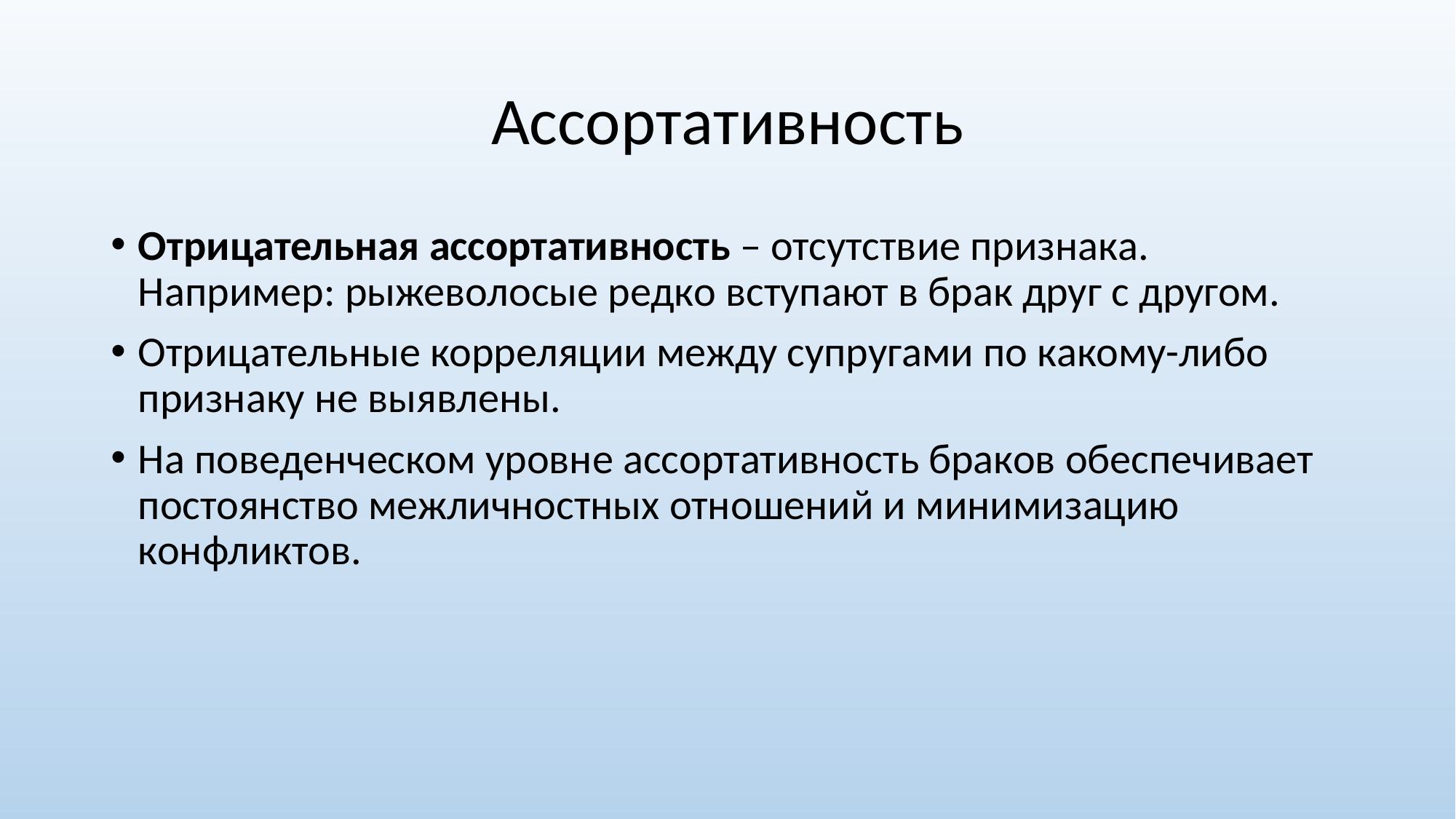

# Ассортативность
Отрицательная ассортативность – отсутствие признака. Например: рыжеволосые редко вступают в брак друг с другом.
Отрицательные корреляции между супругами по какому-либо признаку не выявлены.
На поведенческом уровне ассортативность браков обеспечивает постоянство межличностных отношений и минимизацию конфликтов.